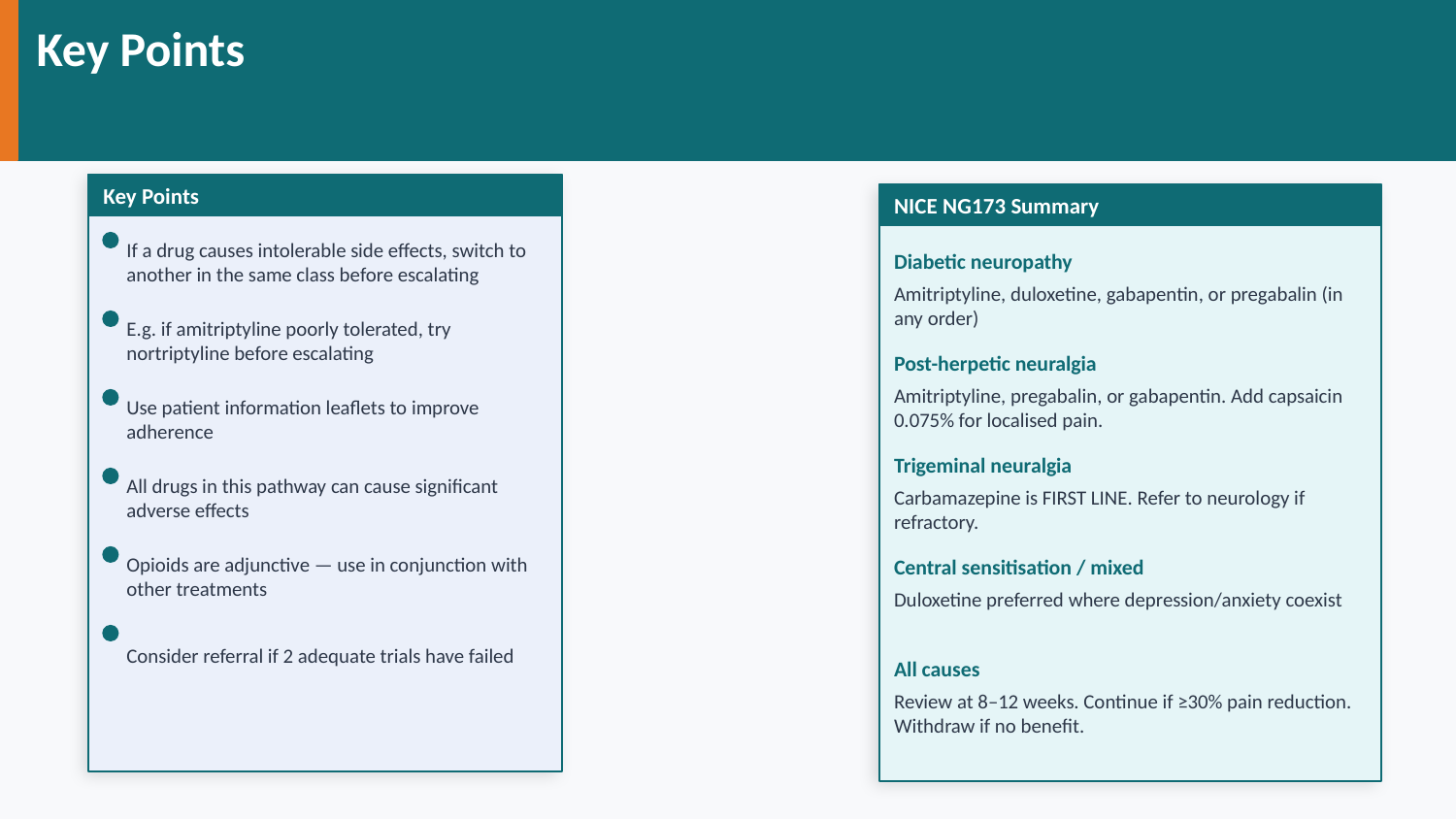

Key Points

Key Points
If a drug causes intolerable side effects, switch to another in the same class before escalating

E.g. if amitriptyline poorly tolerated, try nortriptyline before escalating

Use patient information leaflets to improve adherence

All drugs in this pathway can cause significant adverse effects

Opioids are adjunctive — use in conjunction with other treatments

Consider referral if 2 adequate trials have failed

NICE NG173 Summary
Diabetic neuropathy
Amitriptyline, duloxetine, gabapentin, or pregabalin (in any order)
Post-herpetic neuralgia
Amitriptyline, pregabalin, or gabapentin. Add capsaicin 0.075% for localised pain.
Trigeminal neuralgia
Carbamazepine is FIRST LINE. Refer to neurology if refractory.
Central sensitisation / mixed
Duloxetine preferred where depression/anxiety coexist
All causes
Review at 8–12 weeks. Continue if ≥30% pain reduction. Withdraw if no benefit.